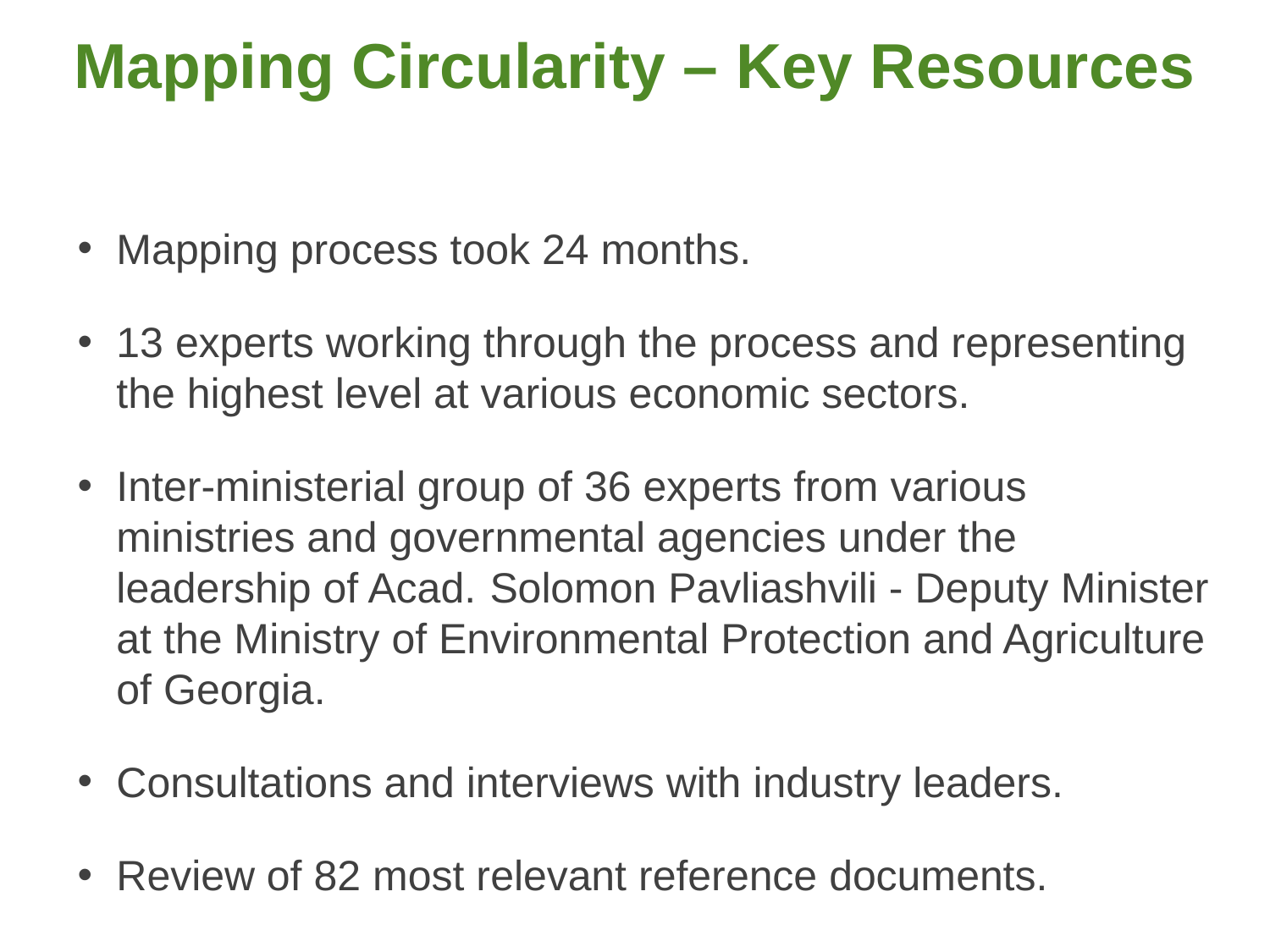

# Mapping Circularity – Key Resources
Mapping process took 24 months.
13 experts working through the process and representing the highest level at various economic sectors.
Inter-ministerial group of 36 experts from various ministries and governmental agencies under the leadership of Acad..Solomon Pavliashvili - Deputy Minister at the Ministry of Environmental Protection and Agriculture of Georgia.
Consultations and interviews with industry leaders.
Review of 82 most relevant reference documents.